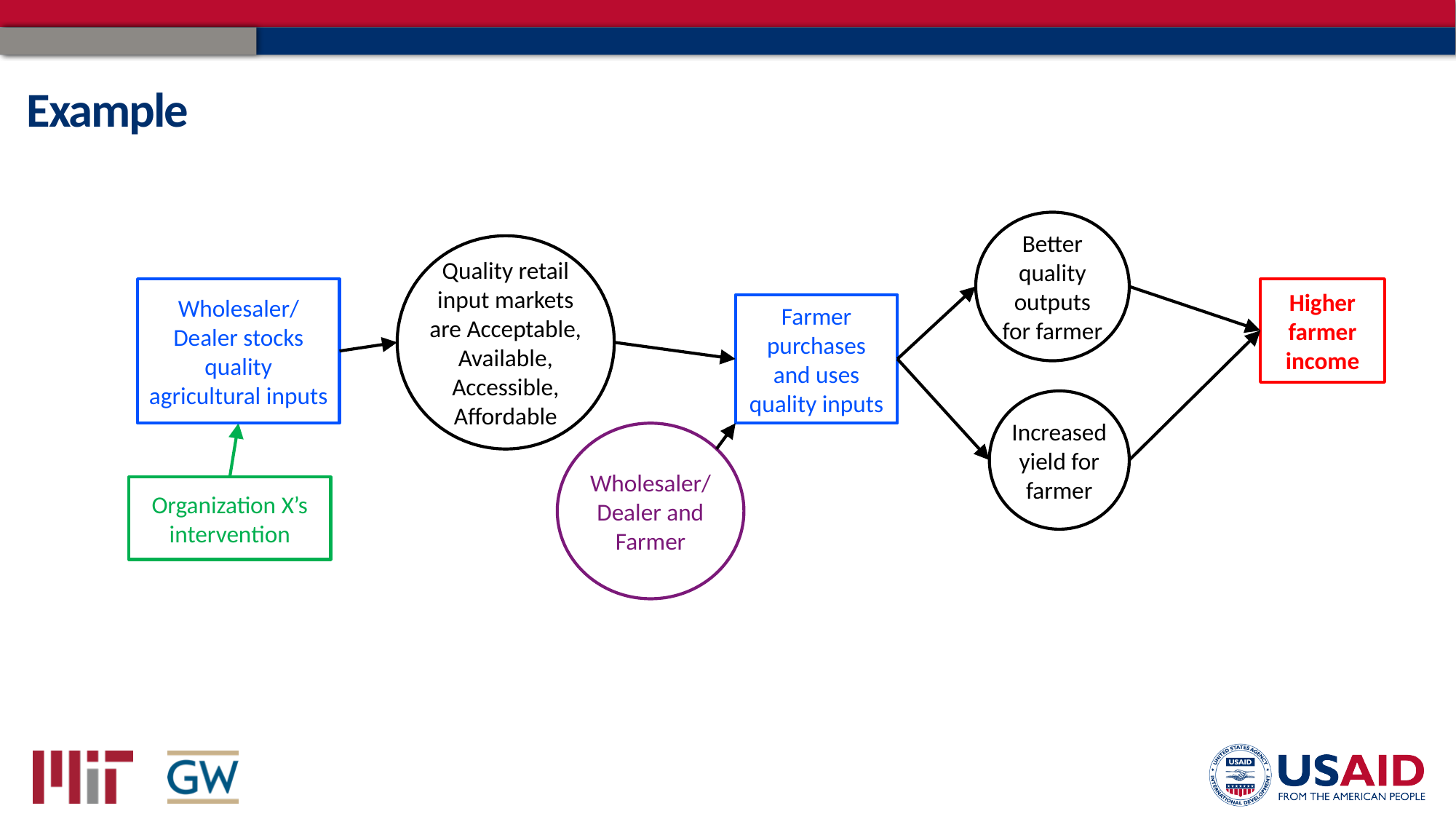

# Example
Better quality outputs for farmer
Quality retail input markets are Acceptable, Available, Accessible, Affordable
Wholesaler/ Dealer stocks quality agricultural inputs
Higher farmer income
Farmer purchases and uses quality inputs
Increased yield for farmer
Wholesaler/Dealer and Farmer
Organization X’s intervention